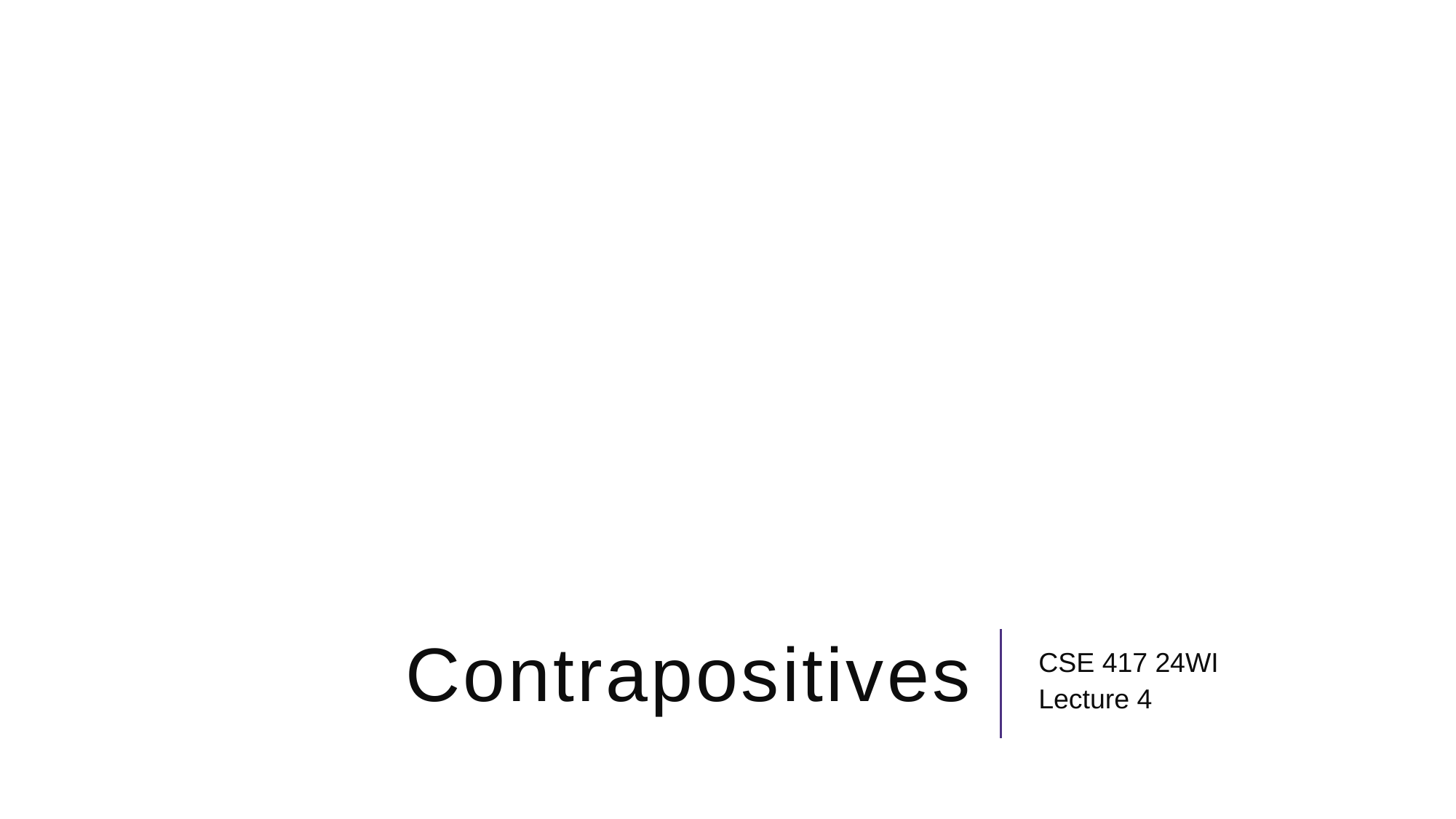

# Contrapositives
CSE 417 24WI
Lecture 4